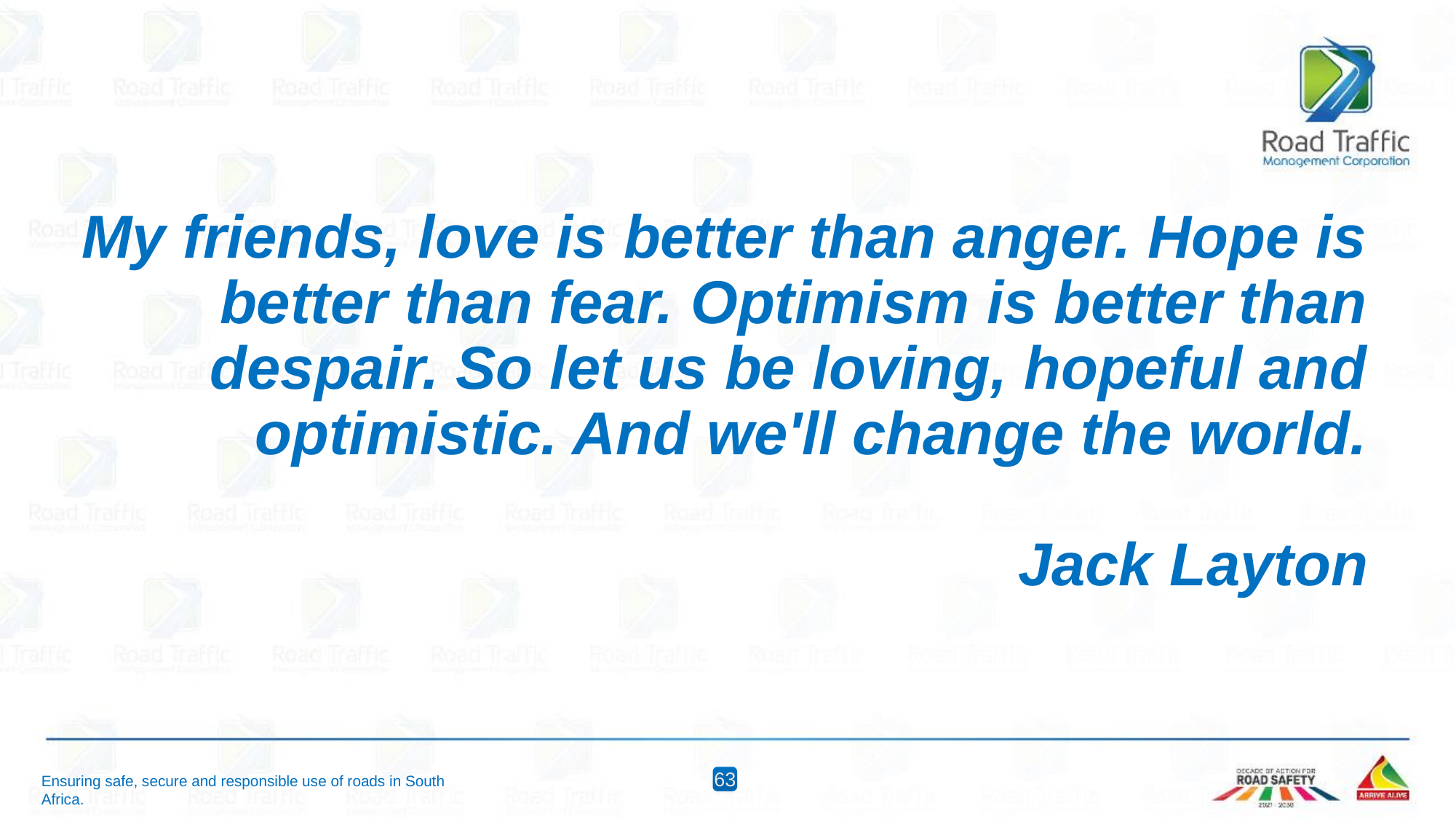

# My friends, love is better than anger. Hope is better than fear. Optimism is better than despair. So let us be loving, hopeful and optimistic. And we'll change the world. Jack Layton